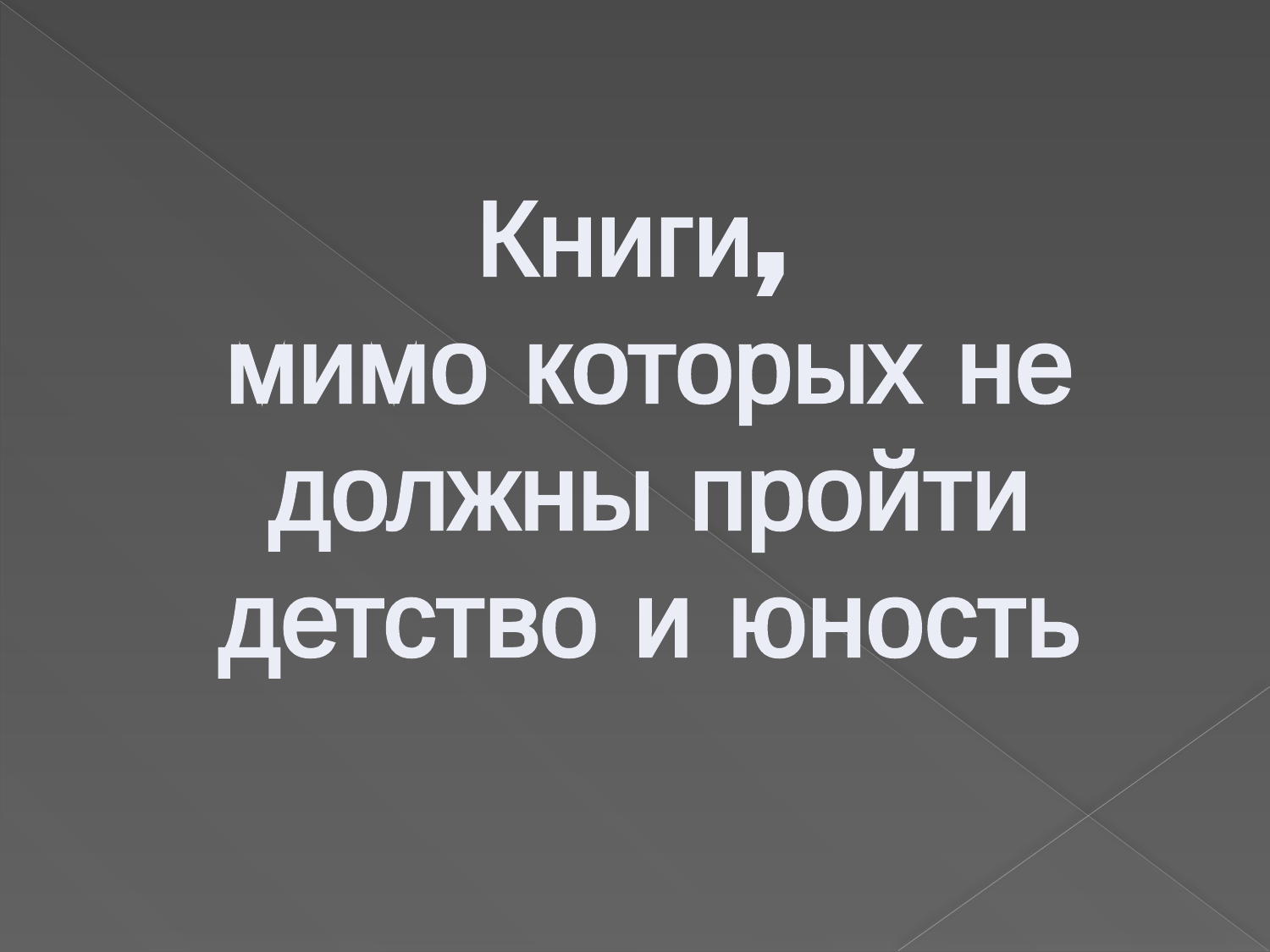

# Книги, мимо которых не должны пройти детство и юность